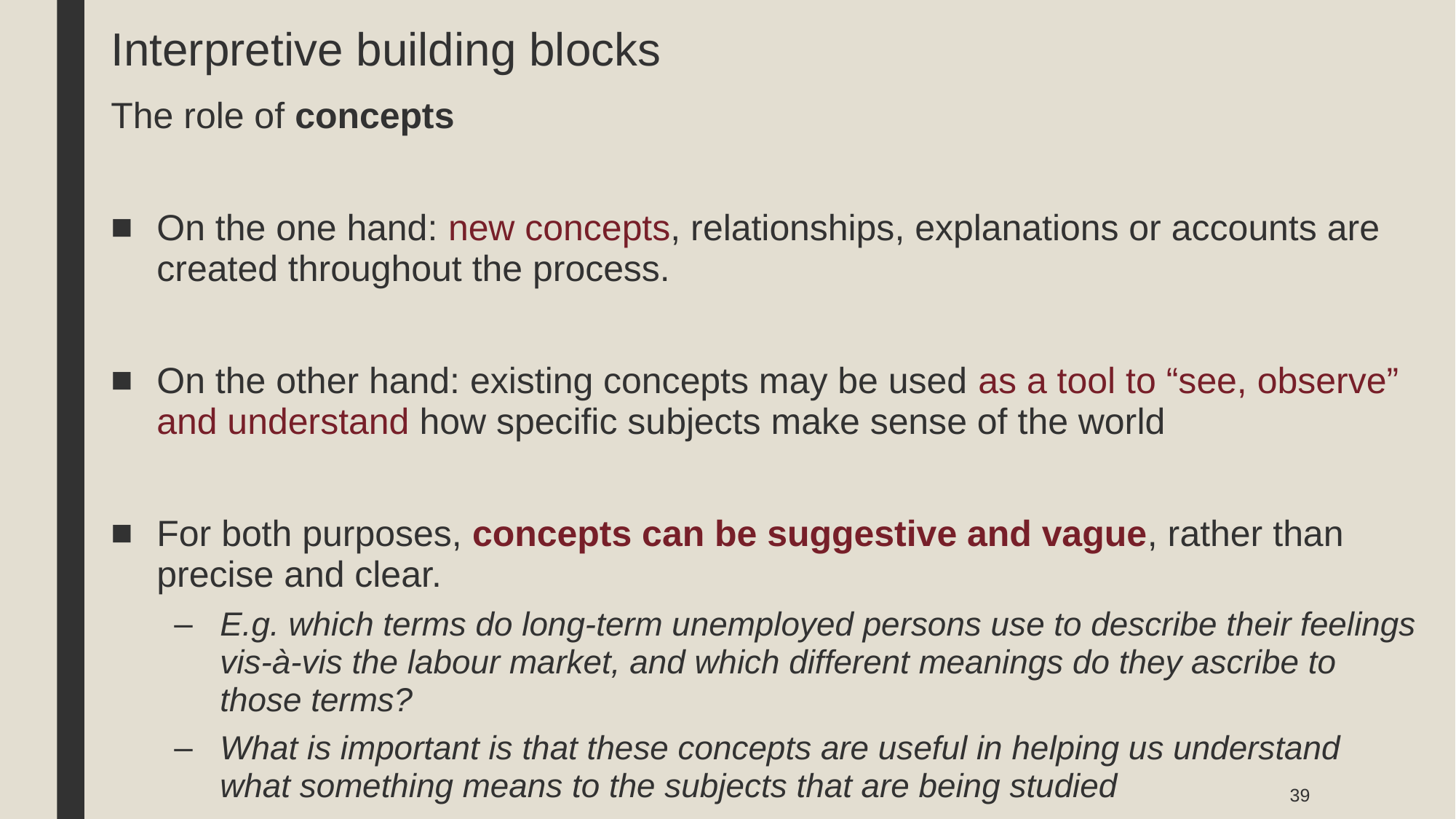

# Interpretive building blocks
The role of concepts

On the one hand: new concepts, relationships, explanations or accounts are created throughout the process.

On the other hand: existing concepts may be used as a tool to “see, observe” and understand how specific subjects make sense of the world

For both purposes, concepts can be suggestive and vague, rather than precise and clear.
E.g. which terms do long-term unemployed persons use to describe their feelings vis-à-vis the labour market, and which different meanings do they ascribe to those terms?
What is important is that these concepts are useful in helping us understand what something means to the subjects that are being studied
39